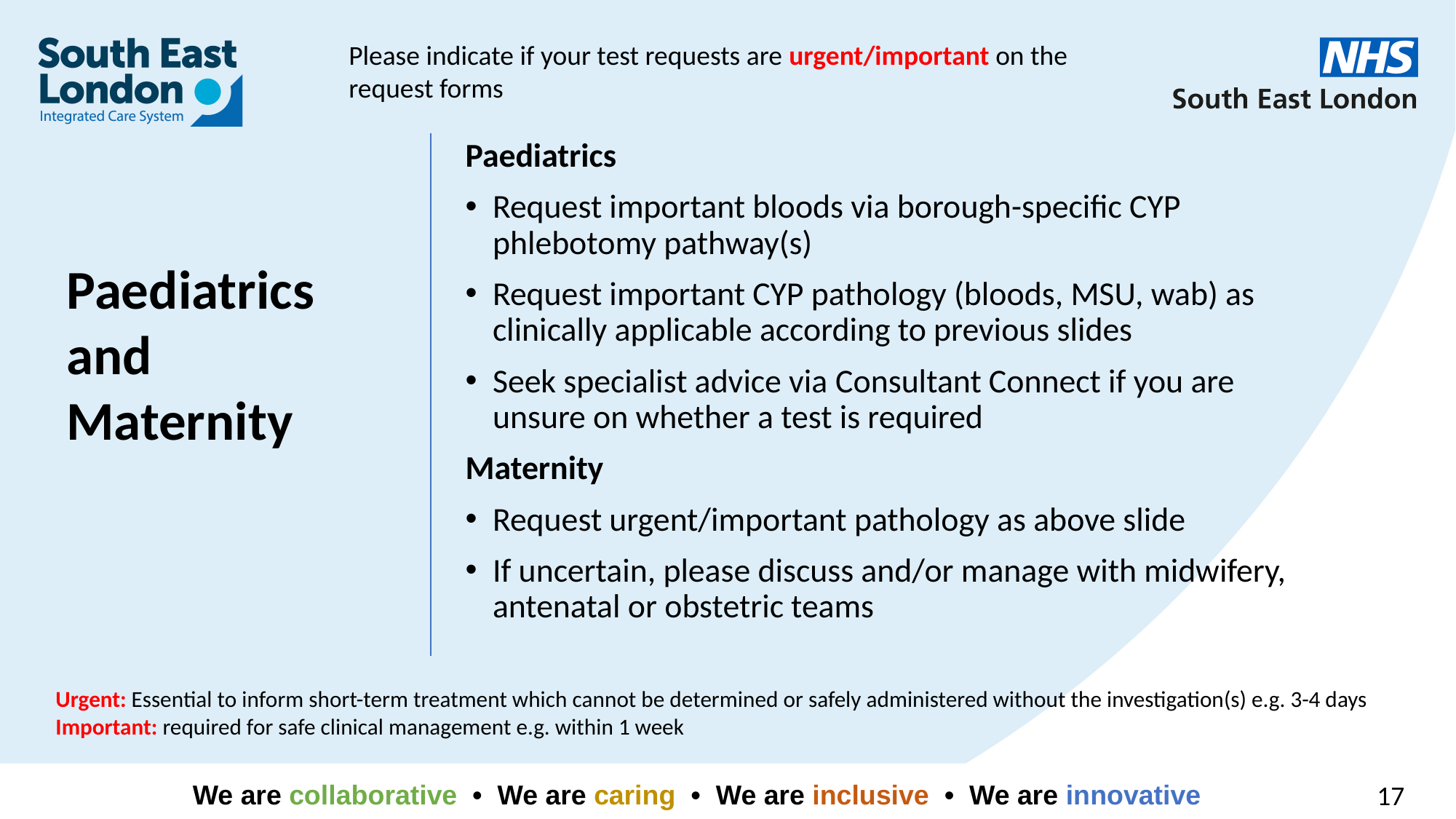

Please indicate if your test requests are urgent/important on the request forms
Paediatrics
Request important bloods via borough-specific CYP phlebotomy pathway(s)
Request important CYP pathology (bloods, MSU, wab) as clinically applicable according to previous slides
Seek specialist advice via Consultant Connect if you are unsure on whether a test is required
Maternity
Request urgent/important pathology as above slide
If uncertain, please discuss and/or manage with midwifery, antenatal or obstetric teams
Paediatrics and Maternity
Urgent: Essential to inform short-term treatment which cannot be determined or safely administered without the investigation(s) e.g. 3-4 days
Important: required for safe clinical management e.g. within 1 week